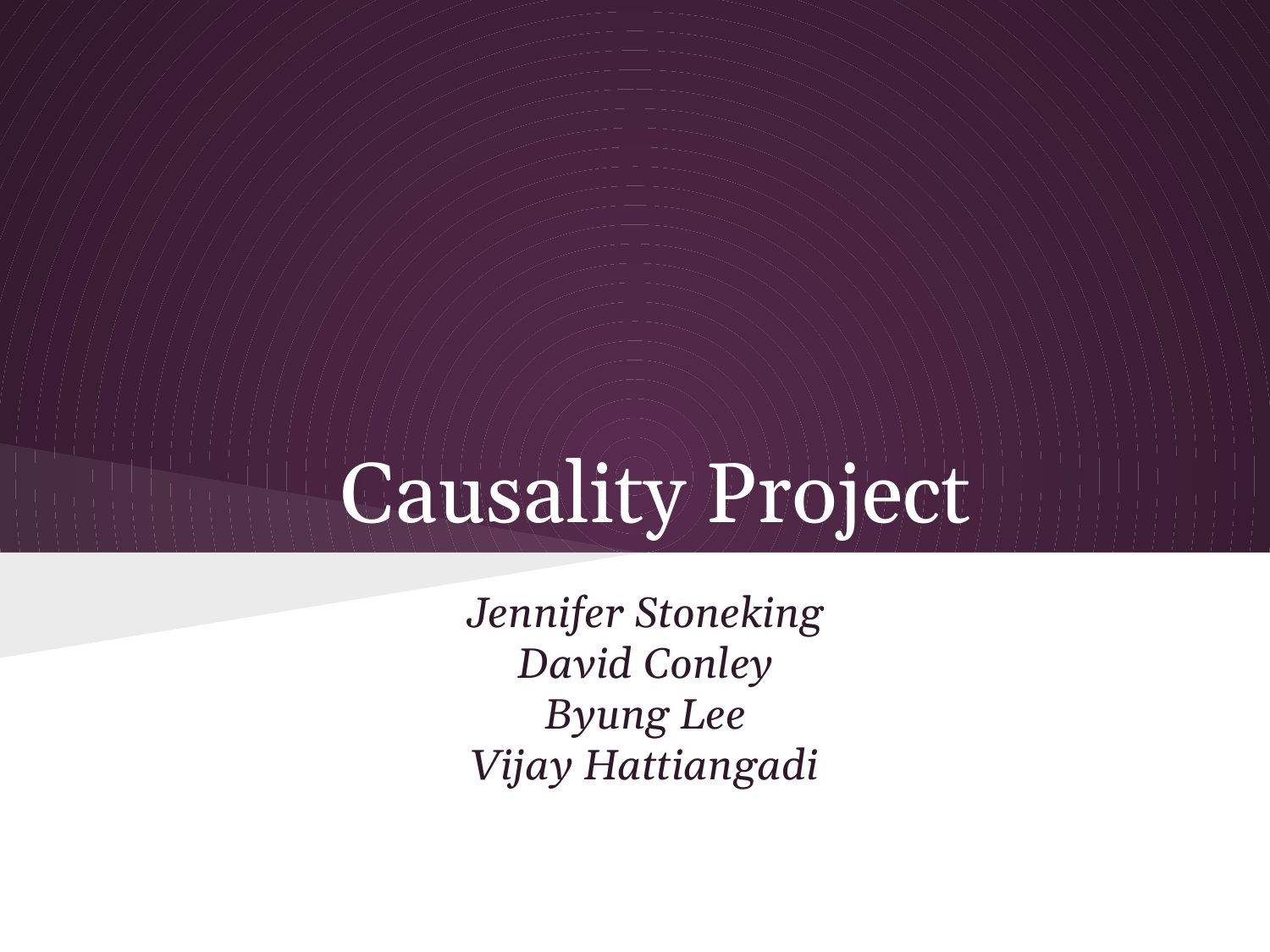

# Causality Project
Jennifer Stoneking
David Conley
Byung Lee
Vijay Hattiangadi